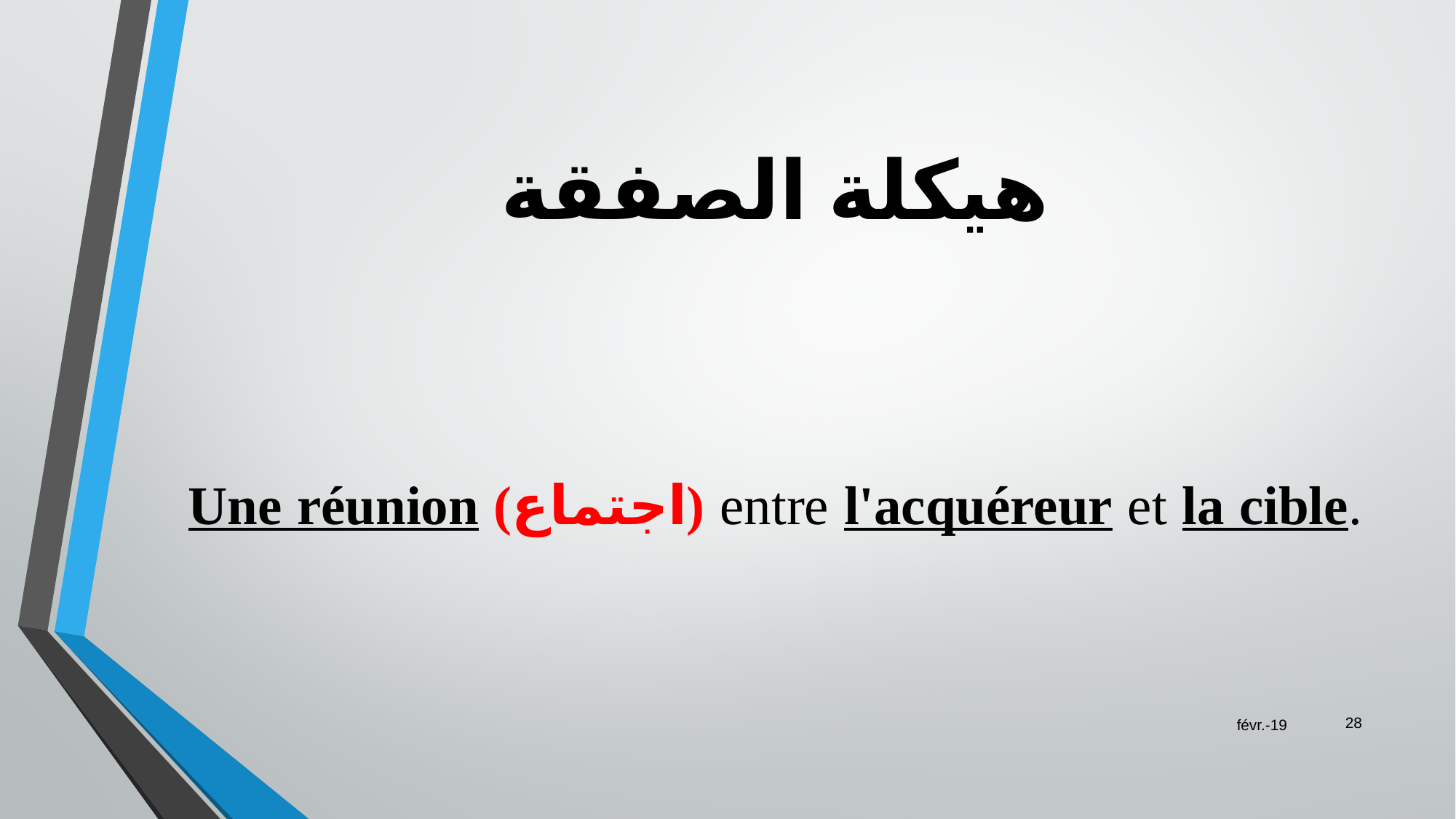

# هيكلة الصفقة
Une réunion (اجتماع) entre l'acquéreur et la cible.
28
févr.-19